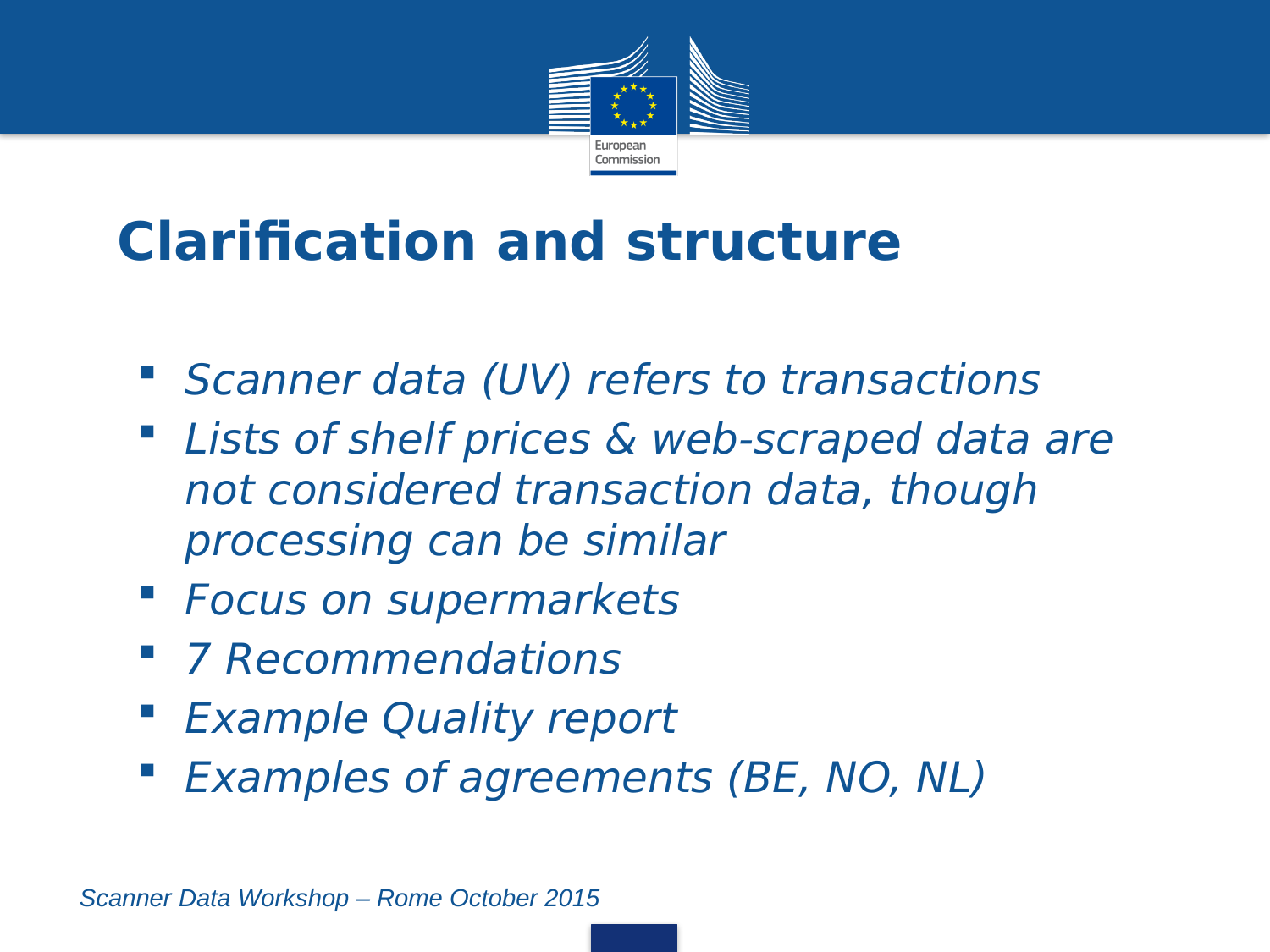

# Clarification and structure
Scanner data (UV) refers to transactions
Lists of shelf prices & web-scraped data are not considered transaction data, though processing can be similar
Focus on supermarkets
7 Recommendations
Example Quality report
Examples of agreements (BE, NO, NL)

Scanner Data Workshop – Rome October 2015